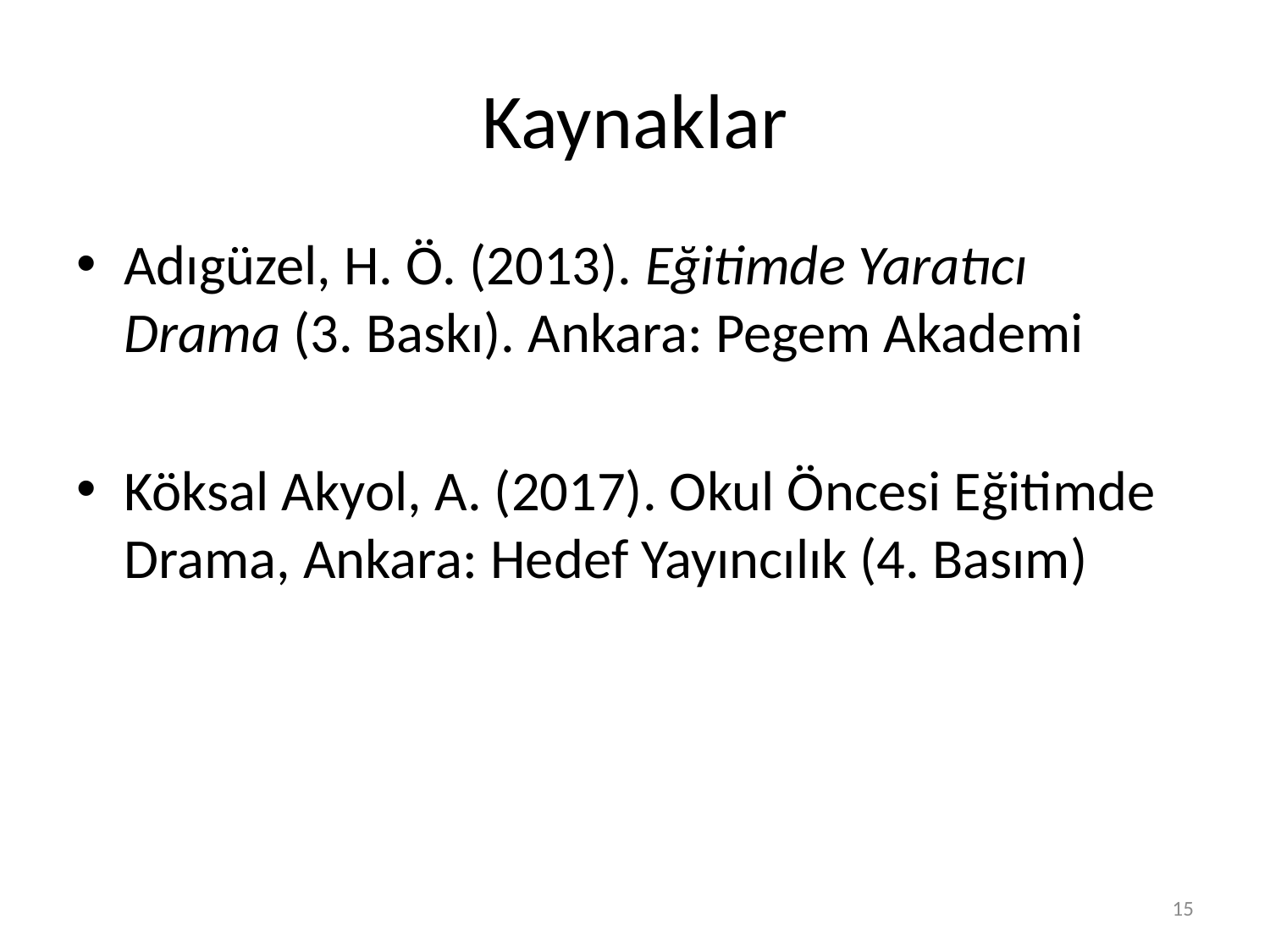

# Kaynaklar
Adıgüzel, H. Ö. (2013). Eğitimde Yaratıcı Drama (3. Baskı). Ankara: Pegem Akademi

Köksal Akyol, A. (2017). Okul Öncesi Eğitimde Drama, Ankara: Hedef Yayıncılık (4. Basım)

15